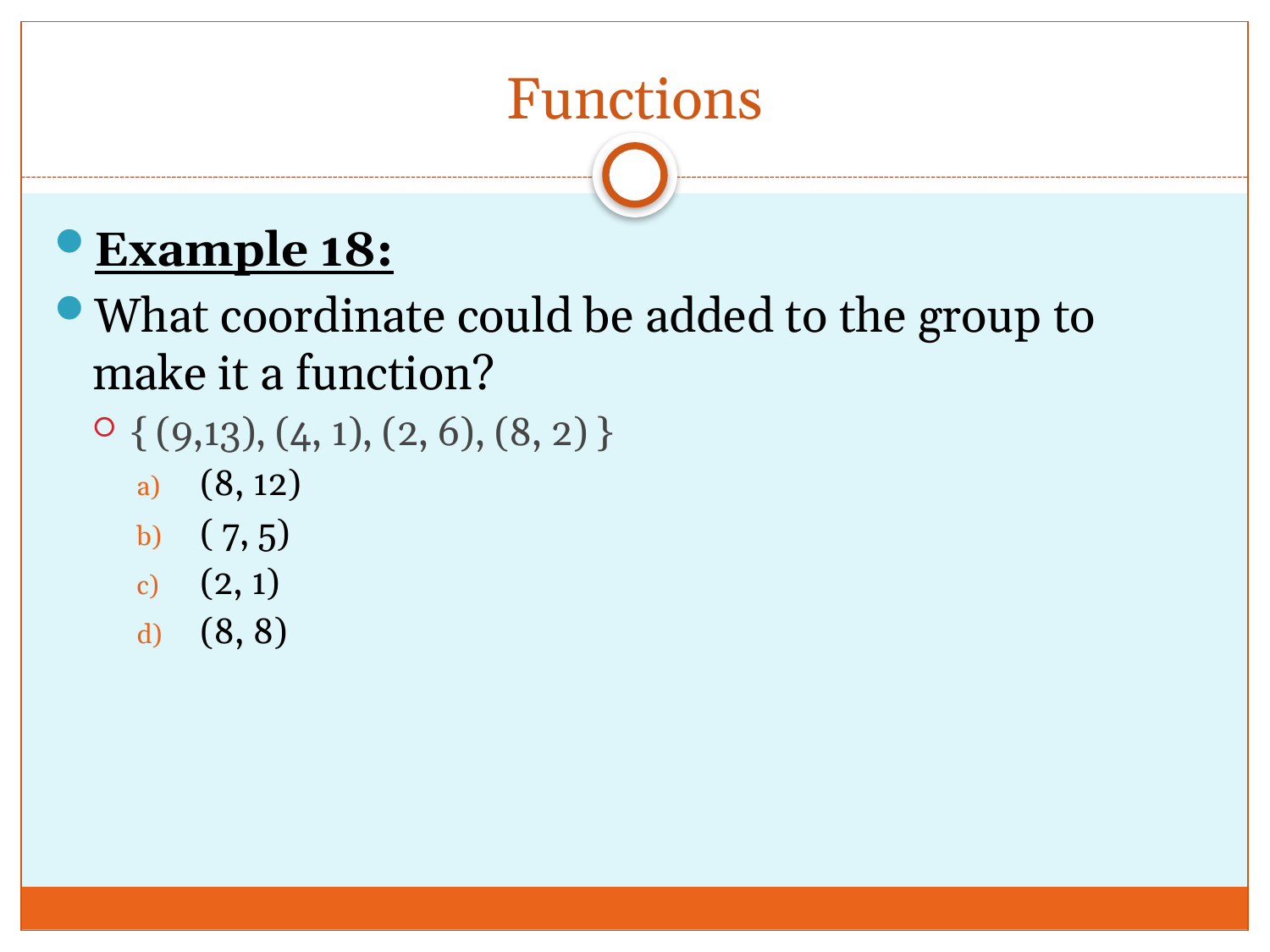

# Functions
Example 18:
What coordinate could be added to the group to make it a function?
{ (9,13), (4, 1), (2, 6), (8, 2) }
(8, 12)
( 7, 5)
(2, 1)
(8, 8)